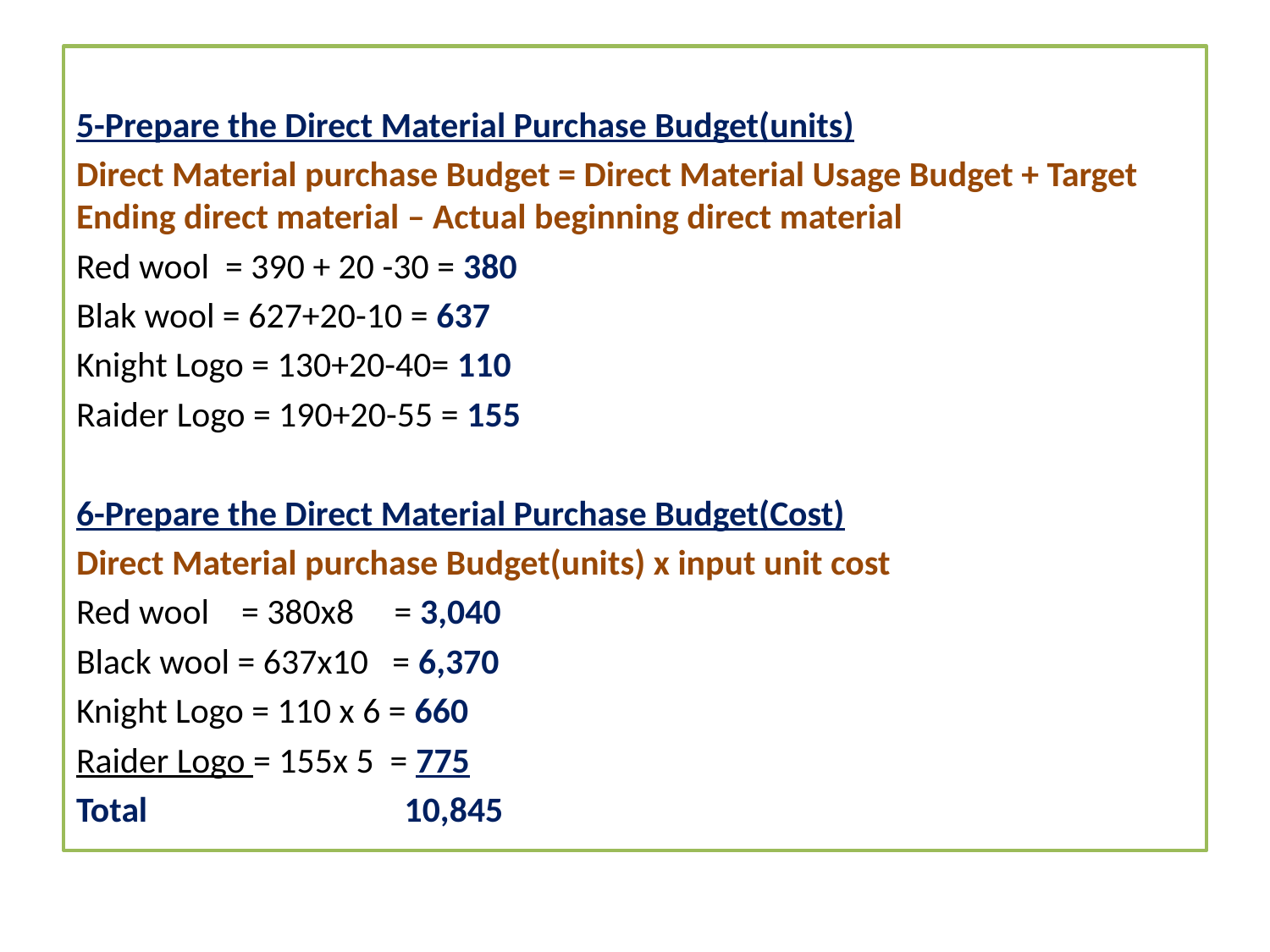

5-Prepare the Direct Material Purchase Budget(units)
Direct Material purchase Budget = Direct Material Usage Budget + Target Ending direct material – Actual beginning direct material
Red wool  = 390 + 20 -30 = 380
Blak wool = 627+20-10 = 637
Knight Logo = 130+20-40= 110
Raider Logo = 190+20-55 = 155

6-Prepare the Direct Material Purchase Budget(Cost)
Direct Material purchase Budget(units) x input unit cost
Red wool    = 380x8     = 3,040
Black wool = 637x10   = 6,370
Knight Logo = 110 x 6 = 660
Raider Logo = 155x 5  = 775
Total                                10,845